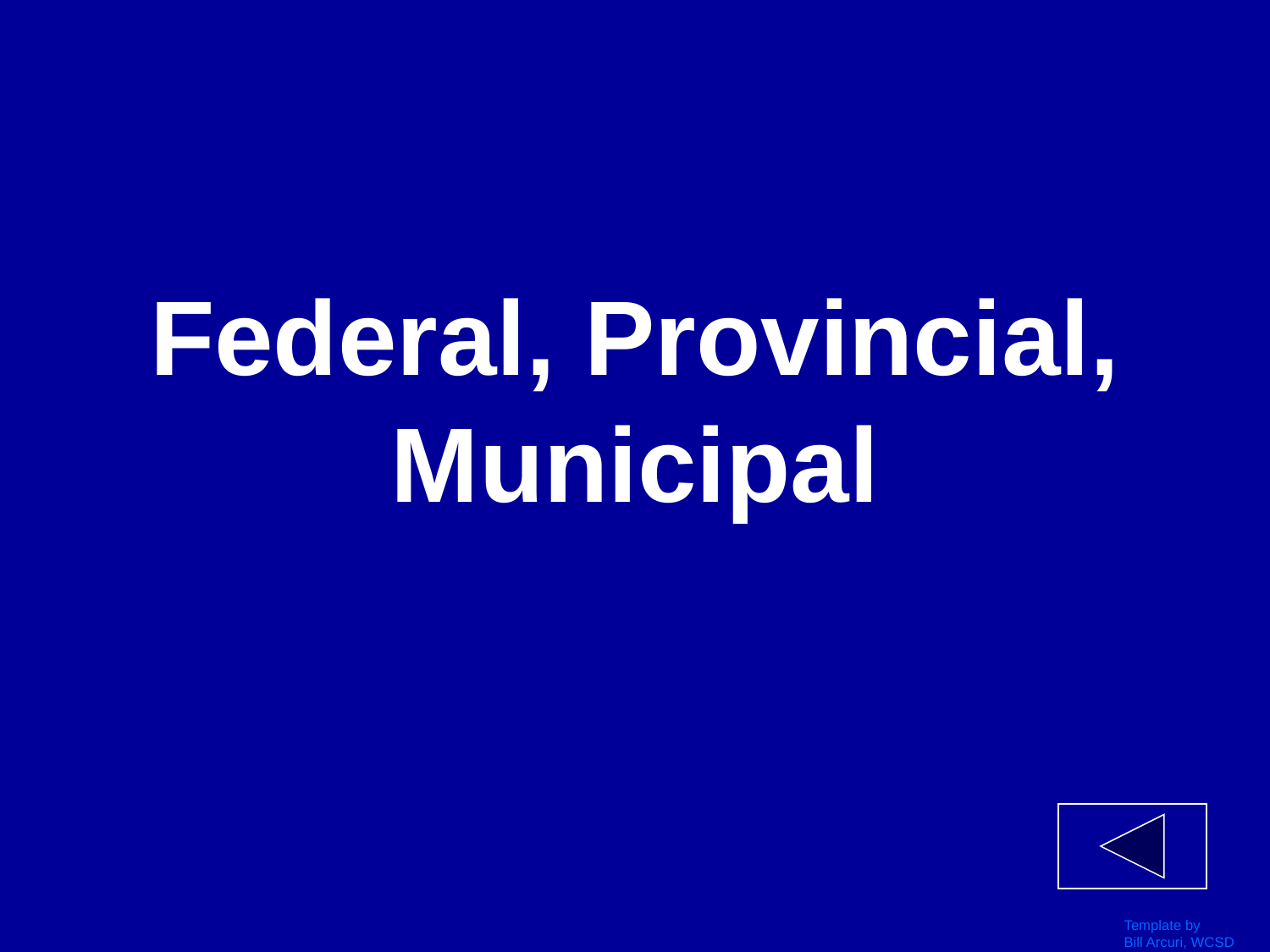

# Federal, Provincial, Municipal

Template by
Bill Arcuri, WCSD